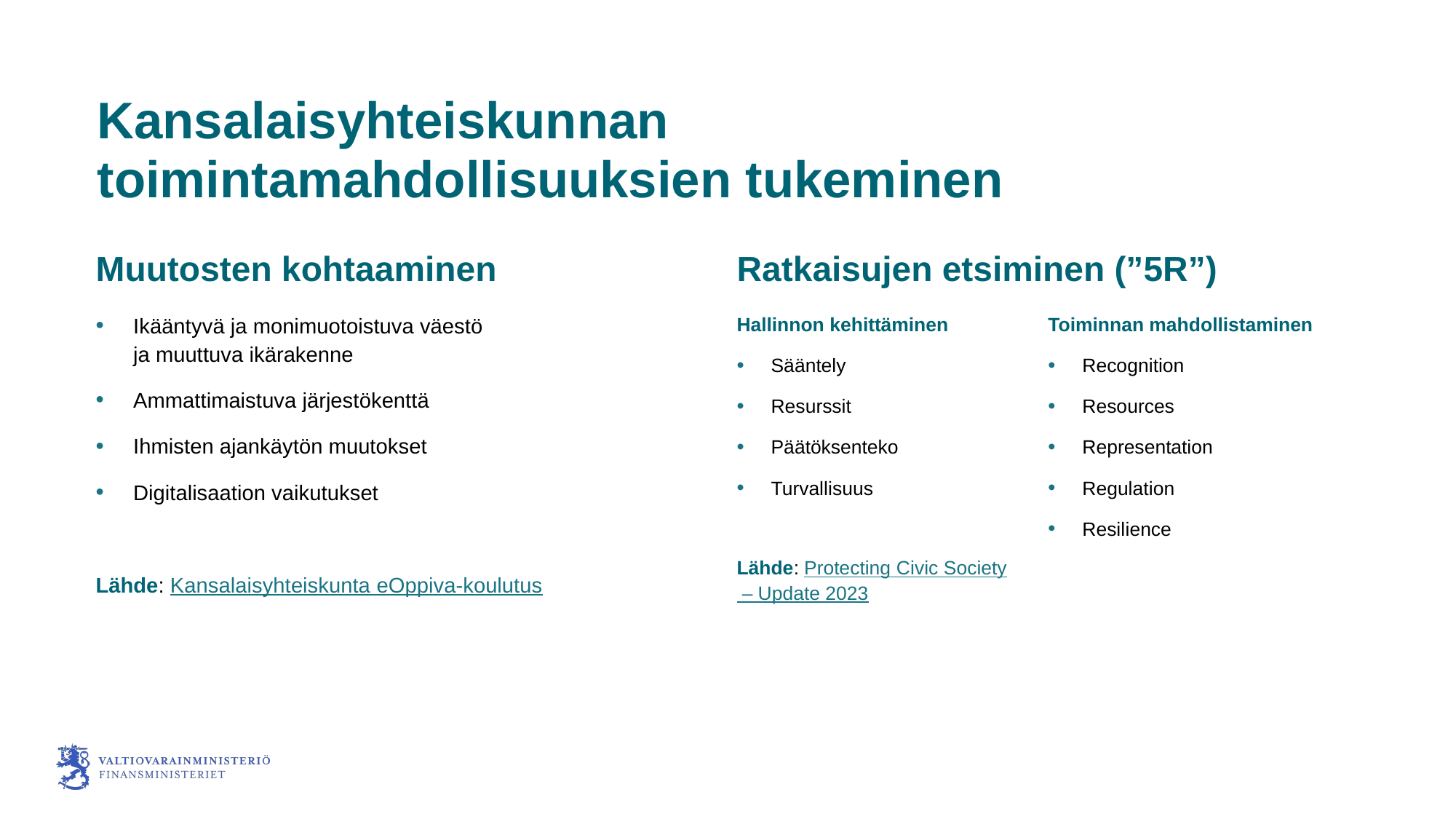

# Kansalaisyhteiskunnan toimintamahdollisuuksien tukeminen
Muutosten kohtaaminen
Ratkaisujen etsiminen (”5R”)
Ikääntyvä ja monimuotoistuva väestö
ja muuttuva ikärakenne
Ammattimaistuva järjestökenttä
Ihmisten ajankäytön muutokset
Digitalisaation vaikutukset

Lähde: Kansalaisyhteiskunta eOppiva-koulutus

Hallinnon kehittäminen
Sääntely
Resurssit
Päätöksenteko
Turvallisuus

Lähde: Protecting Civic Society – Update 2023

Toiminnan mahdollistaminen
Recognition
Resources
Representation
Regulation
Resilience